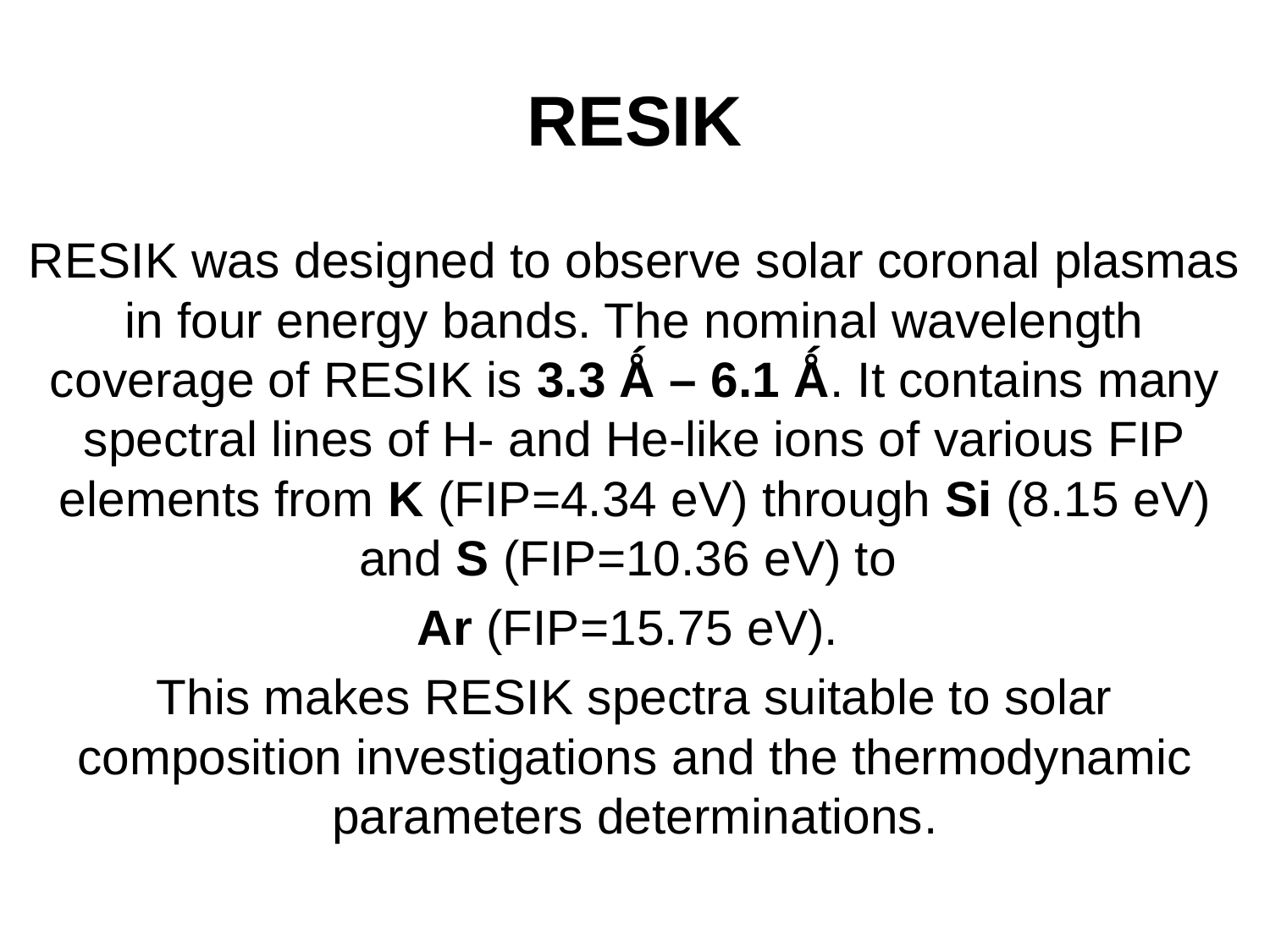

# RESIK
RESIK was designed to observe solar coronal plasmas in four energy bands. The nominal wavelength coverage of RESIK is 3.3 Ǻ – 6.1 Ǻ. It contains many spectral lines of H- and He-like ions of various FIP elements from K (FIP=4.34 eV) through Si (8.15 eV) and S (FIP=10.36 eV) to
Ar (FIP=15.75 eV).
This makes RESIK spectra suitable to solar composition investigations and the thermodynamic parameters determinations.